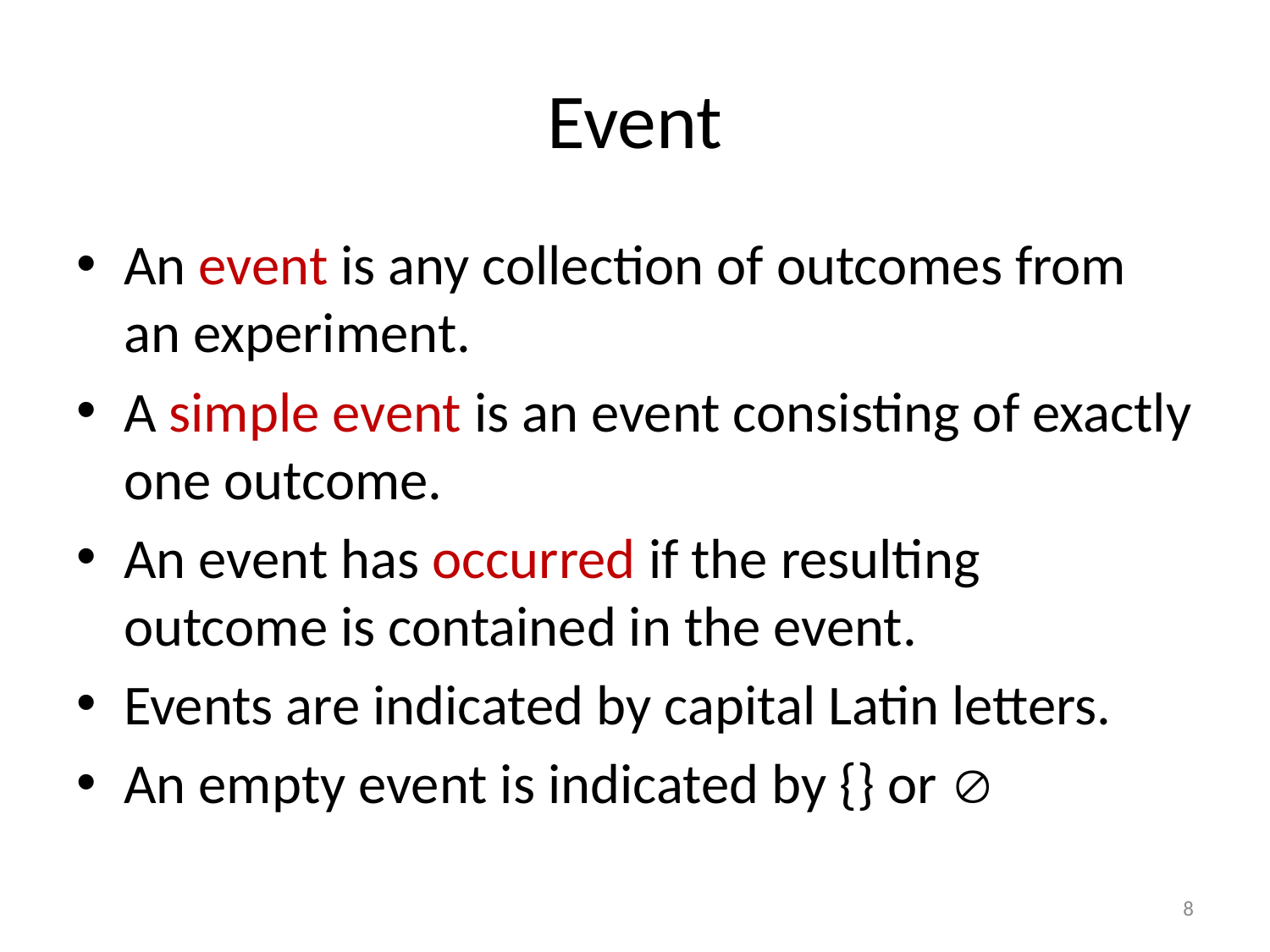

# Event
An event is any collection of outcomes from an experiment.
A simple event is an event consisting of exactly one outcome.
An event has occurred if the resulting outcome is contained in the event.
Events are indicated by capital Latin letters.
An empty event is indicated by {} or ∅

8